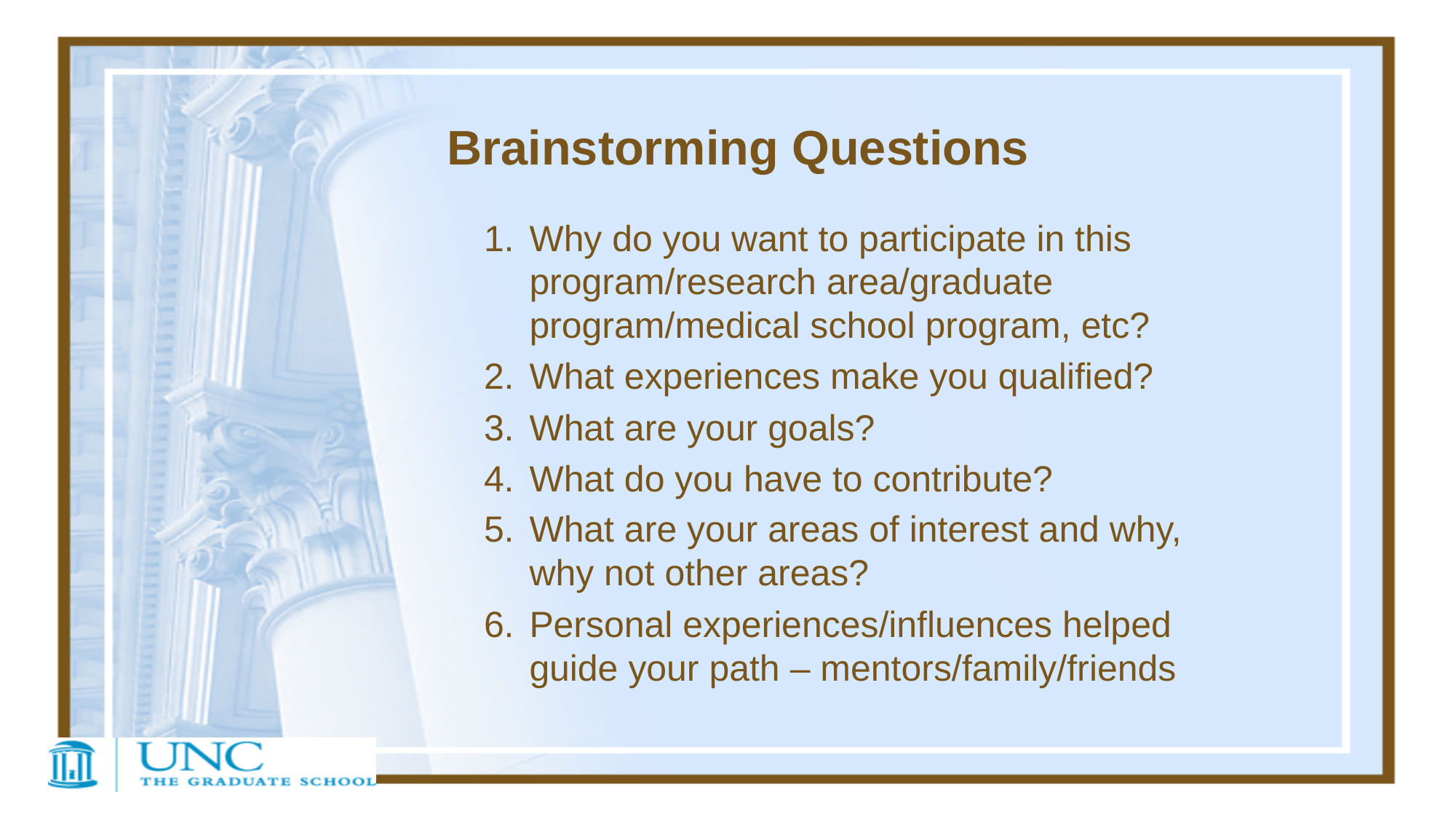

# Brainstorming Questions
Why do you want to participate in this program/research area/graduate program/medical school program, etc?
What experiences make you qualified?
What are your goals?
What do you have to contribute?
What are your areas of interest and why, why not other areas?
Personal experiences/influences helped guide your path – mentors/family/friends